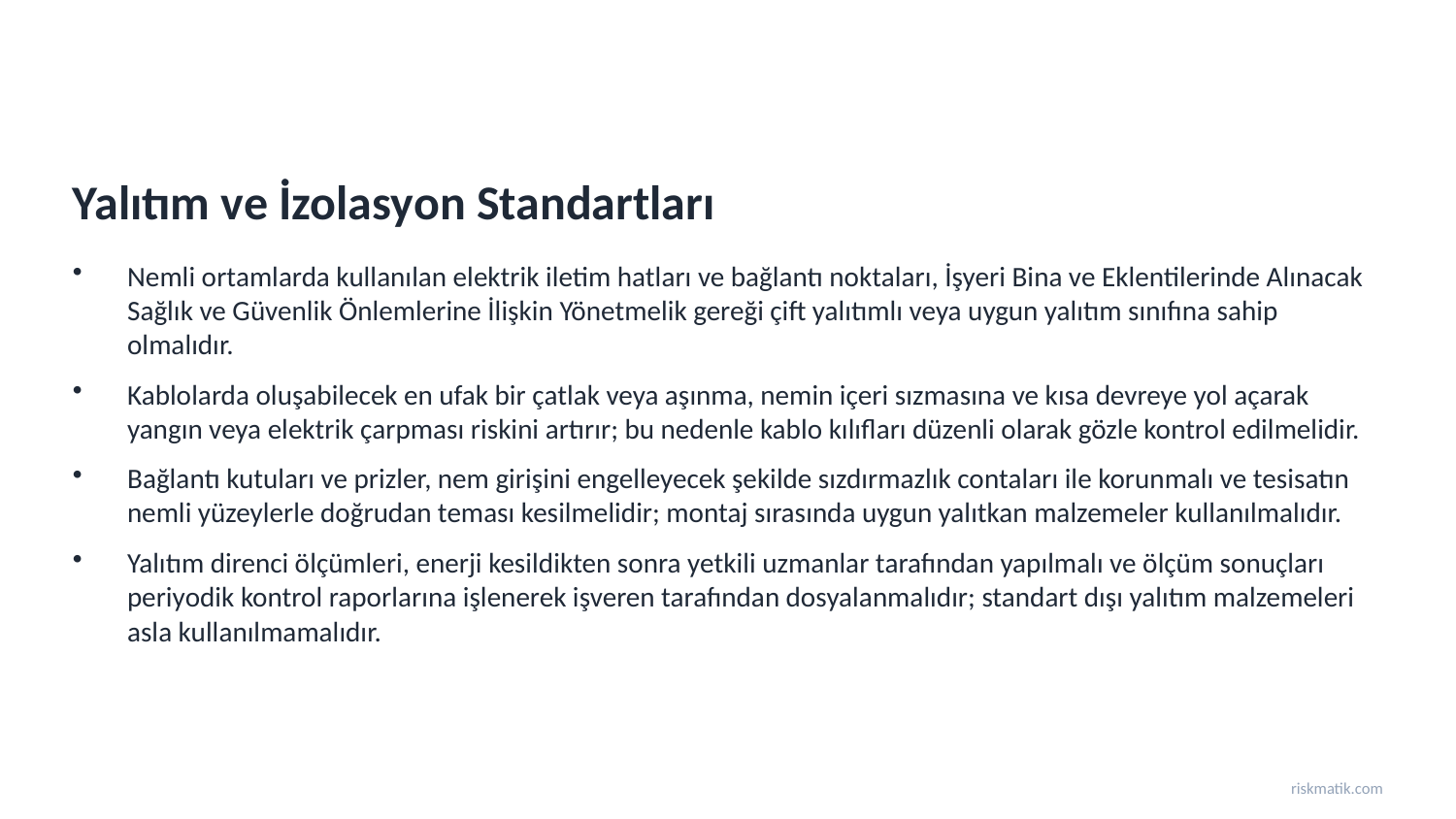

Yalıtım ve İzolasyon Standartları
Nemli ortamlarda kullanılan elektrik iletim hatları ve bağlantı noktaları, İşyeri Bina ve Eklentilerinde Alınacak Sağlık ve Güvenlik Önlemlerine İlişkin Yönetmelik gereği çift yalıtımlı veya uygun yalıtım sınıfına sahip olmalıdır.
Kablolarda oluşabilecek en ufak bir çatlak veya aşınma, nemin içeri sızmasına ve kısa devreye yol açarak yangın veya elektrik çarpması riskini artırır; bu nedenle kablo kılıfları düzenli olarak gözle kontrol edilmelidir.
Bağlantı kutuları ve prizler, nem girişini engelleyecek şekilde sızdırmazlık contaları ile korunmalı ve tesisatın nemli yüzeylerle doğrudan teması kesilmelidir; montaj sırasında uygun yalıtkan malzemeler kullanılmalıdır.
Yalıtım direnci ölçümleri, enerji kesildikten sonra yetkili uzmanlar tarafından yapılmalı ve ölçüm sonuçları periyodik kontrol raporlarına işlenerek işveren tarafından dosyalanmalıdır; standart dışı yalıtım malzemeleri asla kullanılmamalıdır.
riskmatik.com